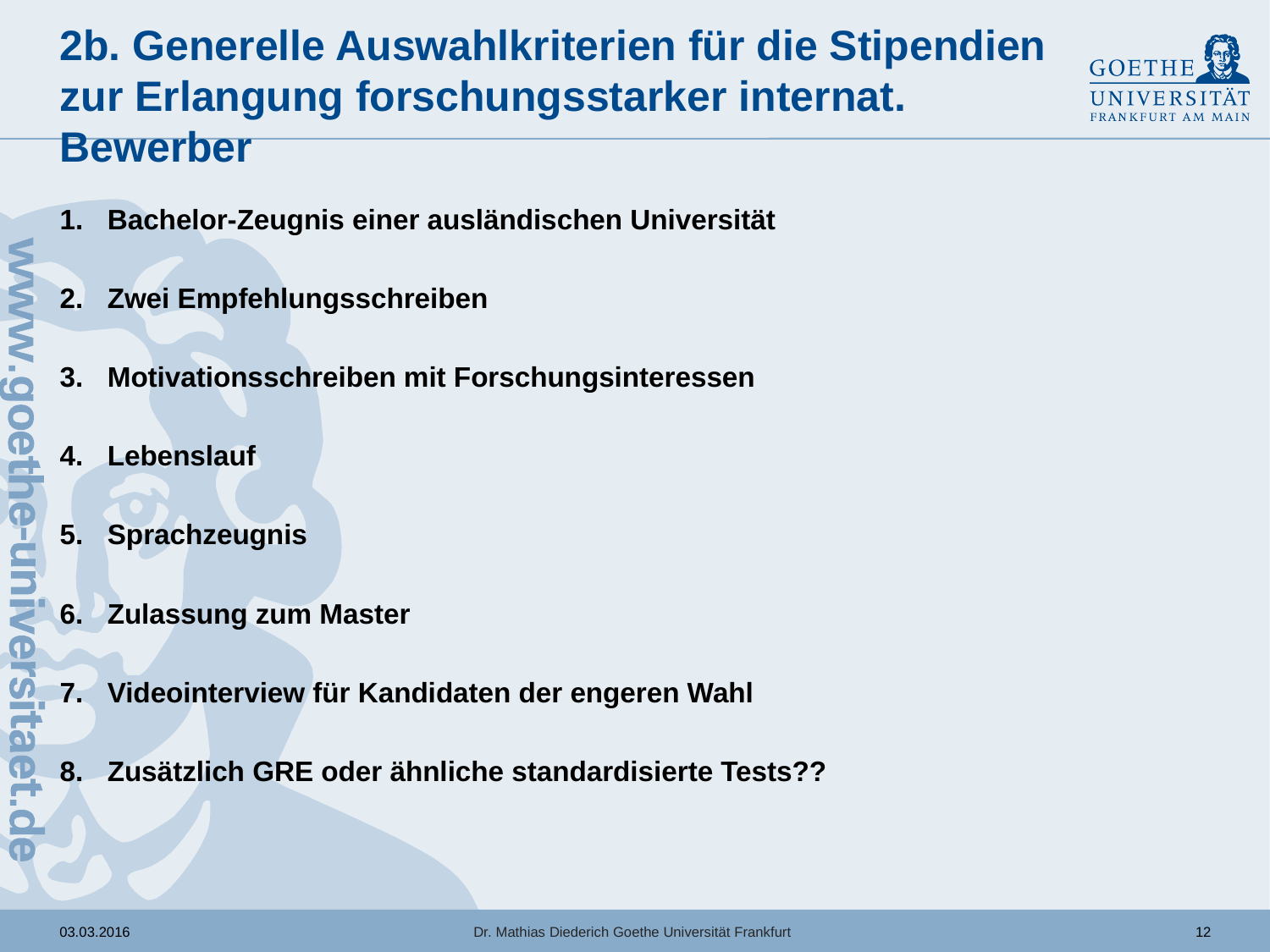

# 2b. Generelle Auswahlkriterien für die Stipendien zur Erlangung forschungsstarker internat. Bewerber
Bachelor-Zeugnis einer ausländischen Universität

Zwei Empfehlungsschreiben

Motivationsschreiben mit Forschungsinteressen

Lebenslauf

Sprachzeugnis

Zulassung zum Master

Videointerview für Kandidaten der engeren Wahl

Zusätzlich GRE oder ähnliche standardisierte Tests??
Dr. Mathias Diederich Goethe Universität Frankfurt